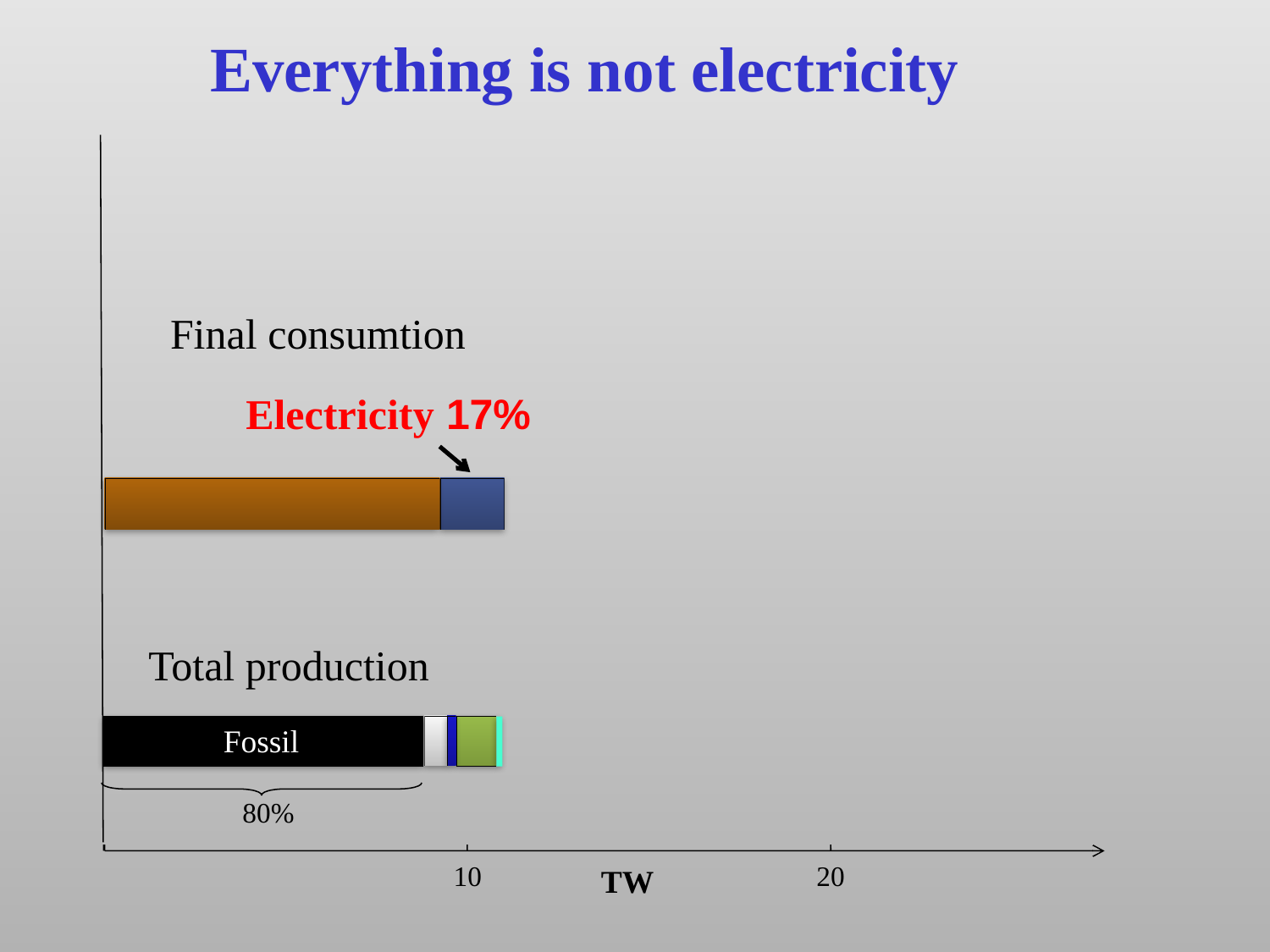

Everything is not electricity

Final consumtion
Electricity 17%

Total production
Fossil

80%

10
20
TW